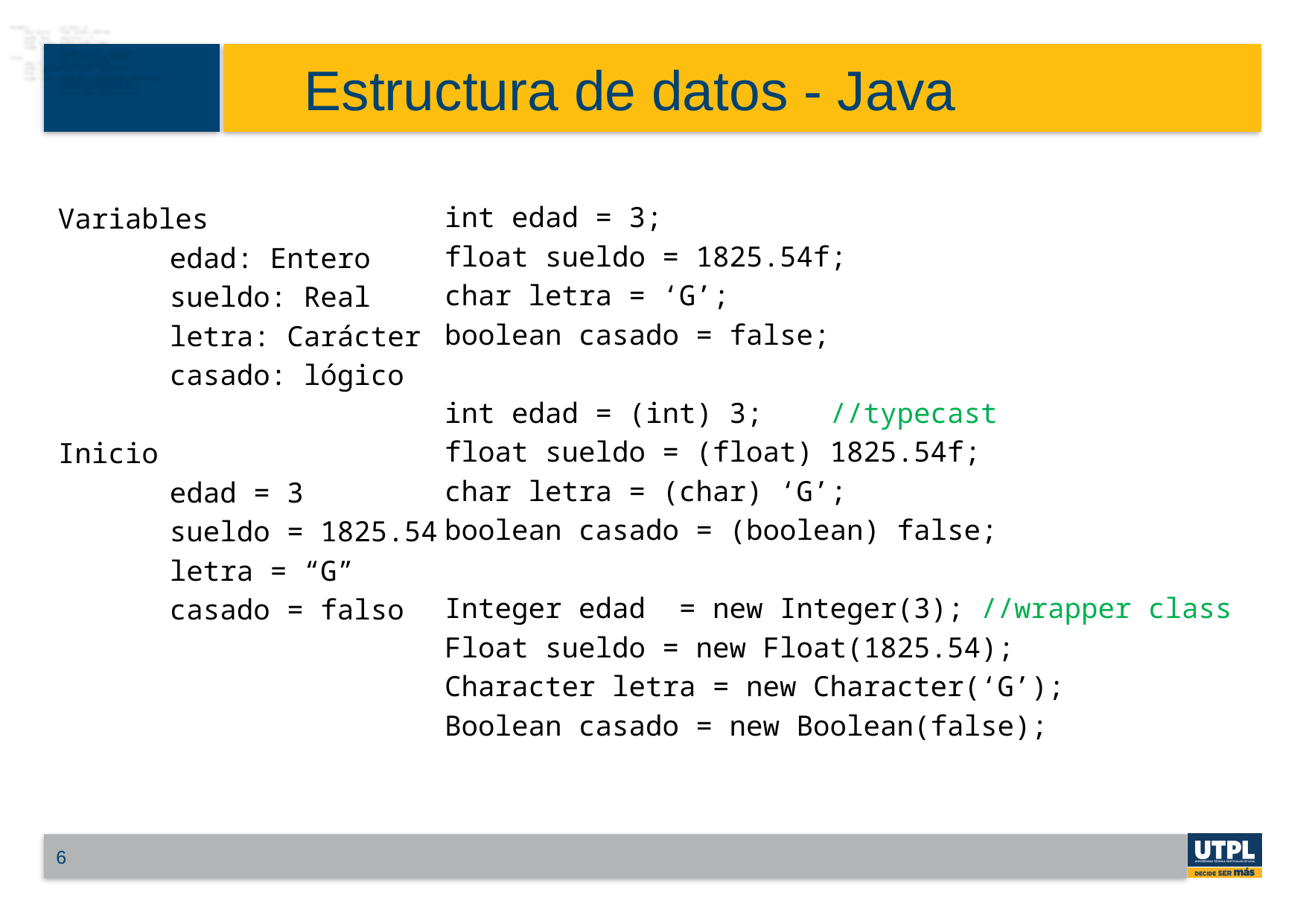

# Estructura de datos - Java
int edad = 3;
float sueldo = 1825.54f;
char letra = ‘G’;
boolean casado = false;

int edad = (int) 3;    //typecast
float sueldo = (float) 1825.54f;
char letra = (char) ‘G’;
boolean casado = (boolean) false;

Integer edad  = new Integer(3); //wrapper class
Float sueldo = new Float(1825.54);
Character letra = new Character(‘G’);
Boolean casado = new Boolean(false);
Variables
	edad: Entero
	sueldo: Real
	letra: Carácter
	casado: lógico

Inicio
	edad = 3
	sueldo = 1825.54
	letra = “G”
	casado = falso

6